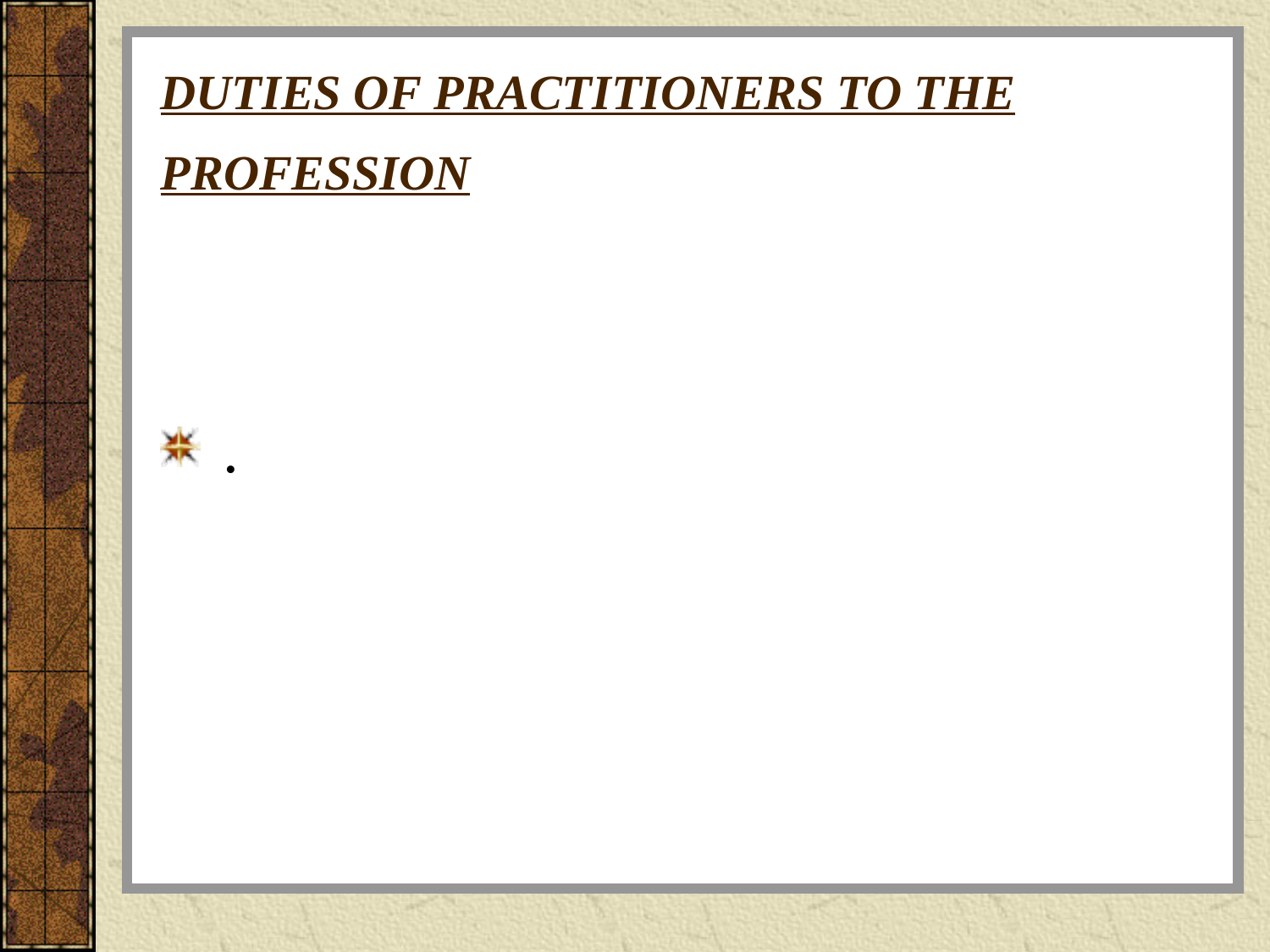

# DUTIES OF PRACTITIONERS TO THE PROFESSION

 .